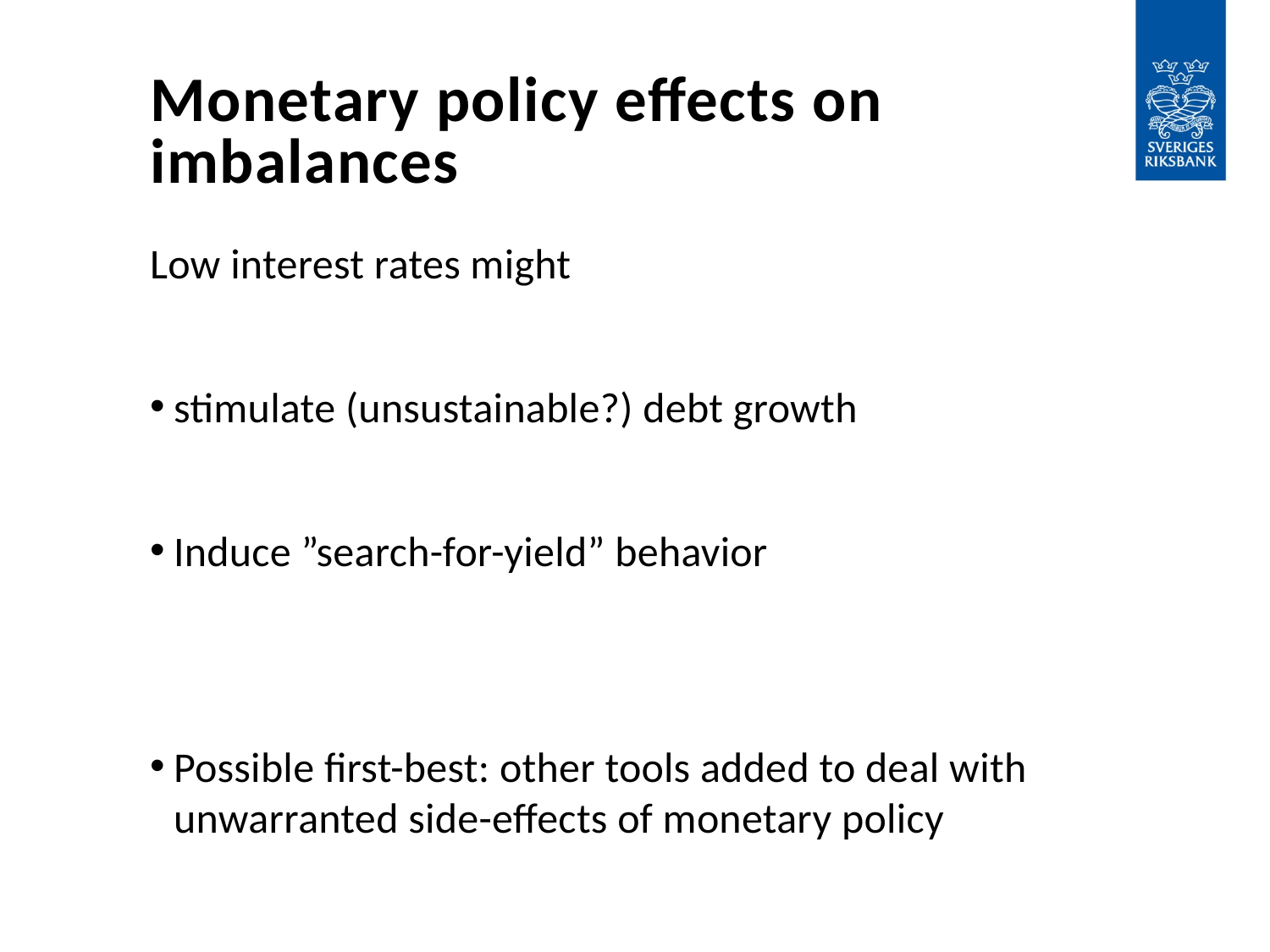

# Monetary policy effects on imbalances
Low interest rates might

stimulate (unsustainable?) debt growth

Induce ”search-for-yield” behavior

Possible first-best: other tools added to deal with unwarranted side-effects of monetary policy